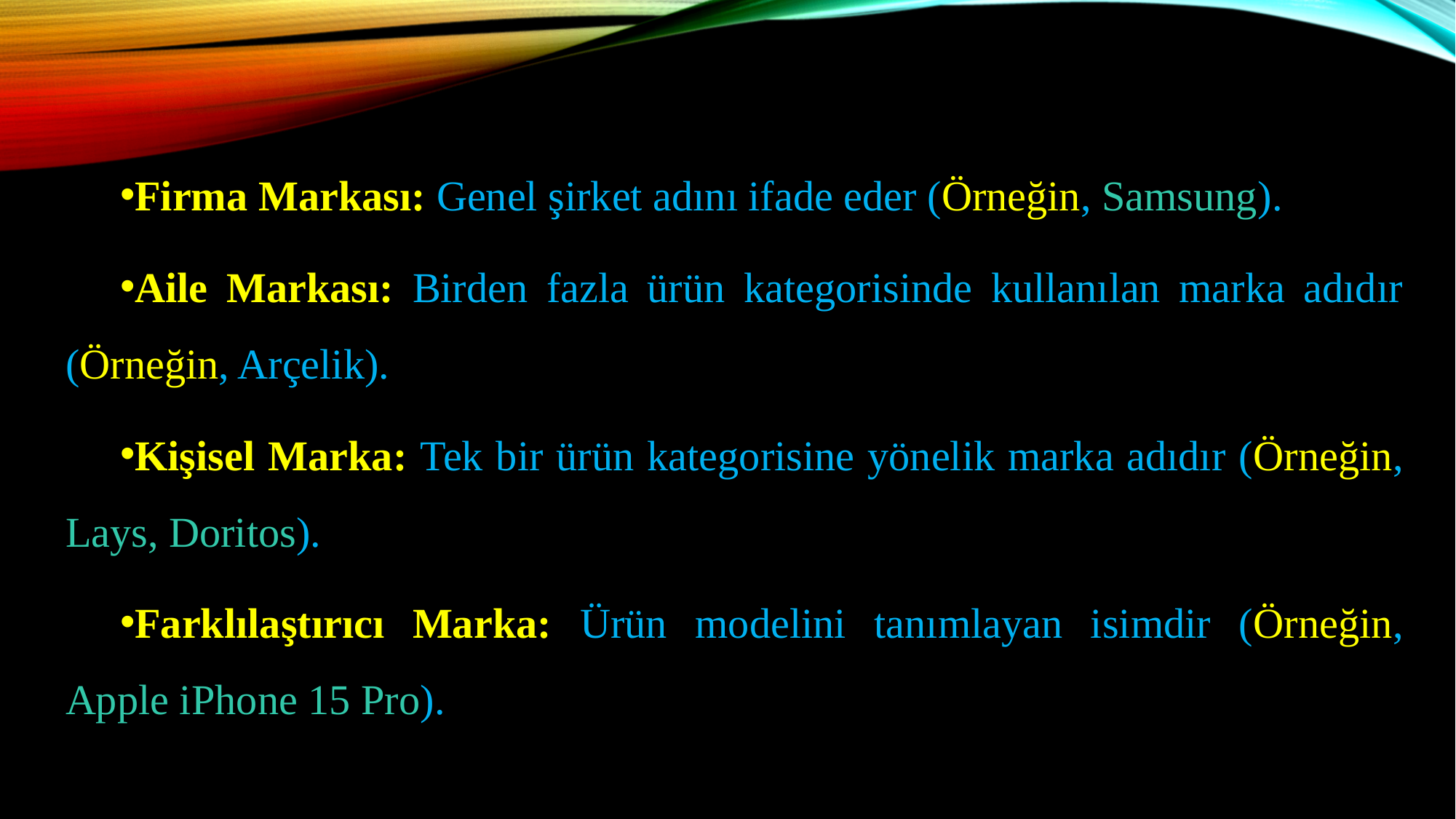

Firma Markası: Genel şirket adını ifade eder (Örneğin, Samsung).
Aile Markası: Birden fazla ürün kategorisinde kullanılan marka adıdır (Örneğin, Arçelik).
Kişisel Marka: Tek bir ürün kategorisine yönelik marka adıdır (Örneğin, Lays, Doritos).
Farklılaştırıcı Marka: Ürün modelini tanımlayan isimdir (Örneğin, Apple iPhone 15 Pro).